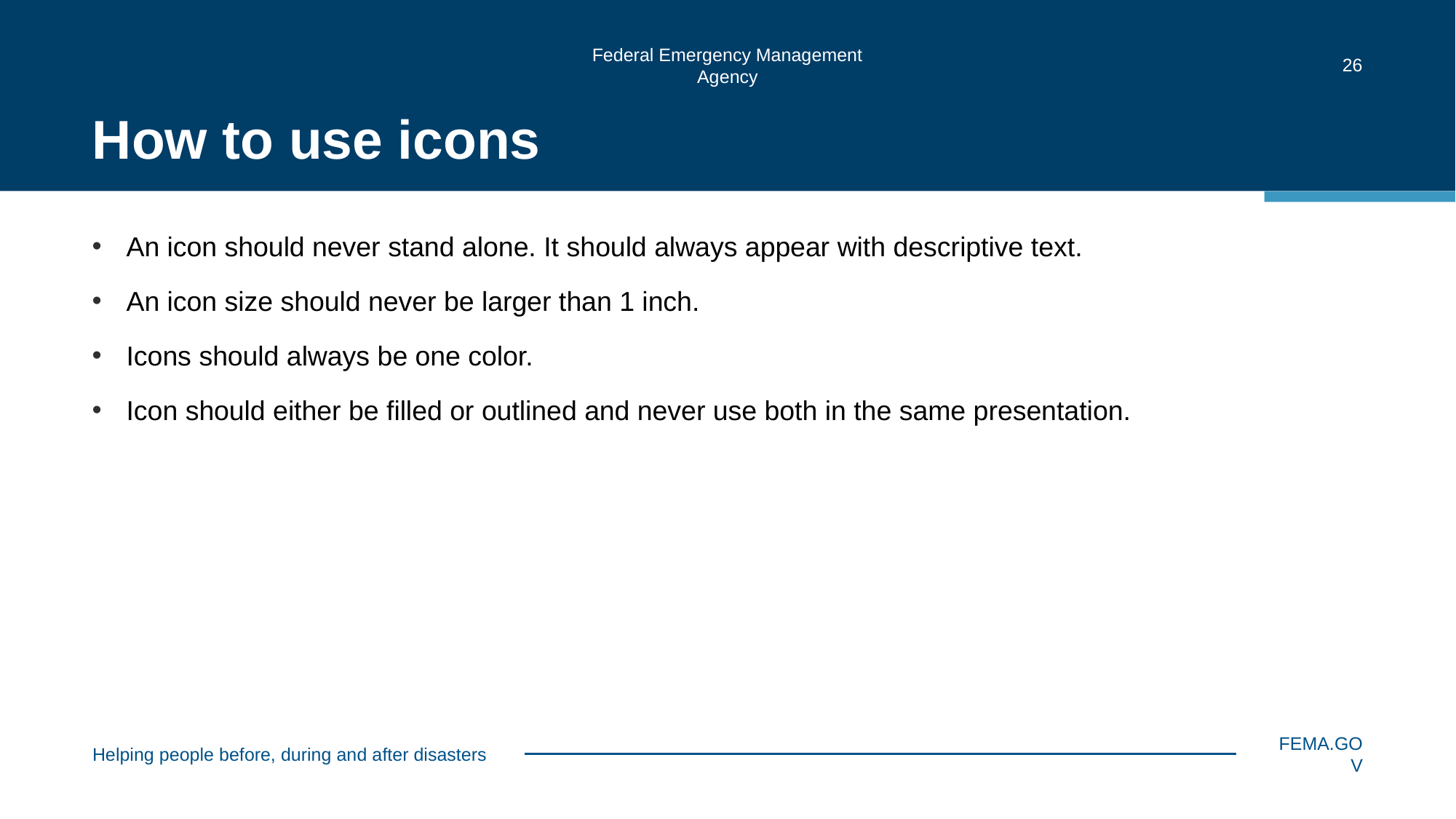

26
# How to use icons
An icon should never stand alone. It should always appear with descriptive text.
An icon size should never be larger than 1 inch.
Icons should always be one color.
Icon should either be filled or outlined and never use both in the same presentation.